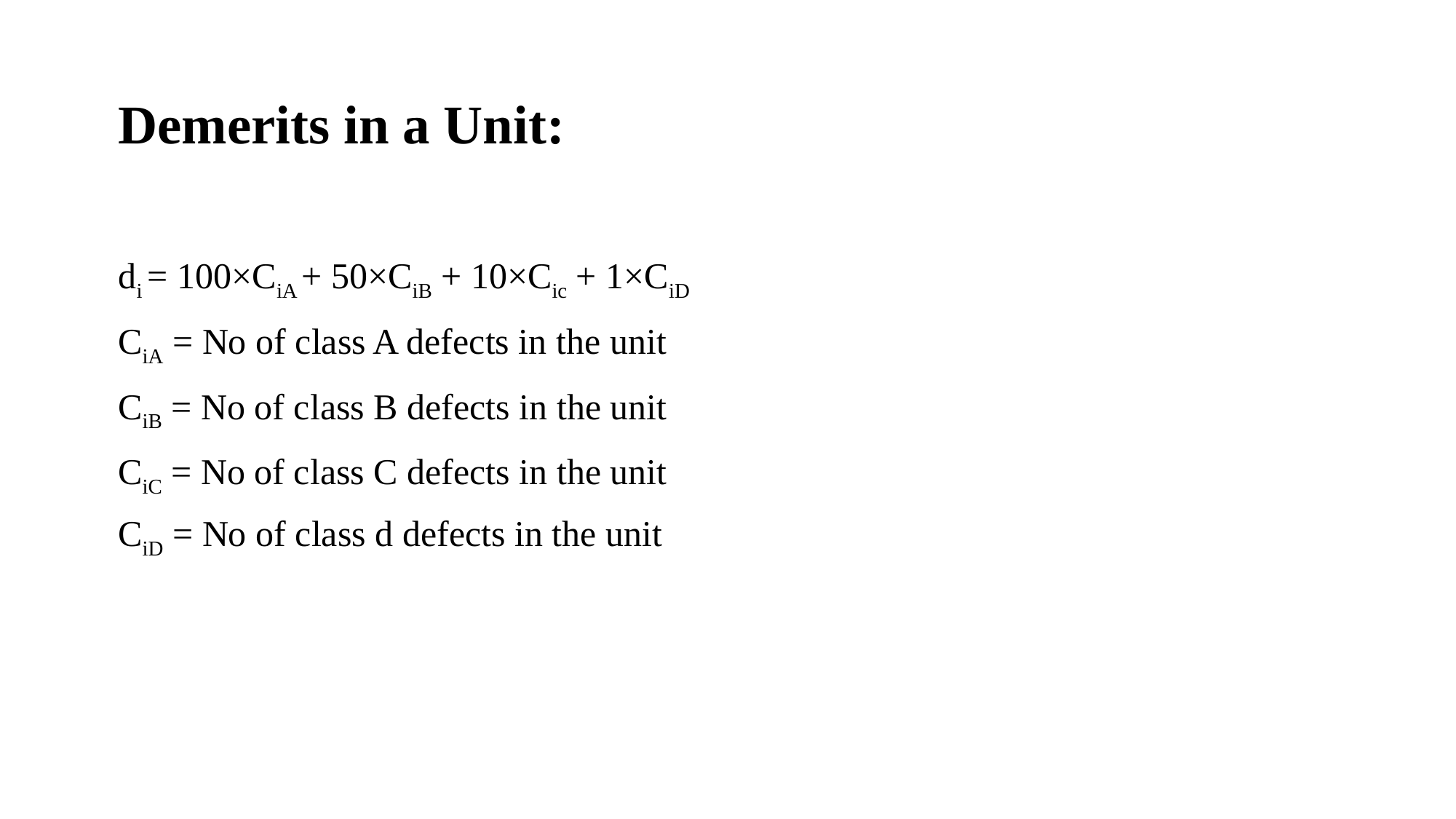

Demerits in a Unit:

di = 100×CiA + 50×CiB + 10×Cic + 1×CiD
CiA = No of class A defects in the unit
CiB = No of class B defects in the unit
CiC = No of class C defects in the unit
CiD = No of class d defects in the unit